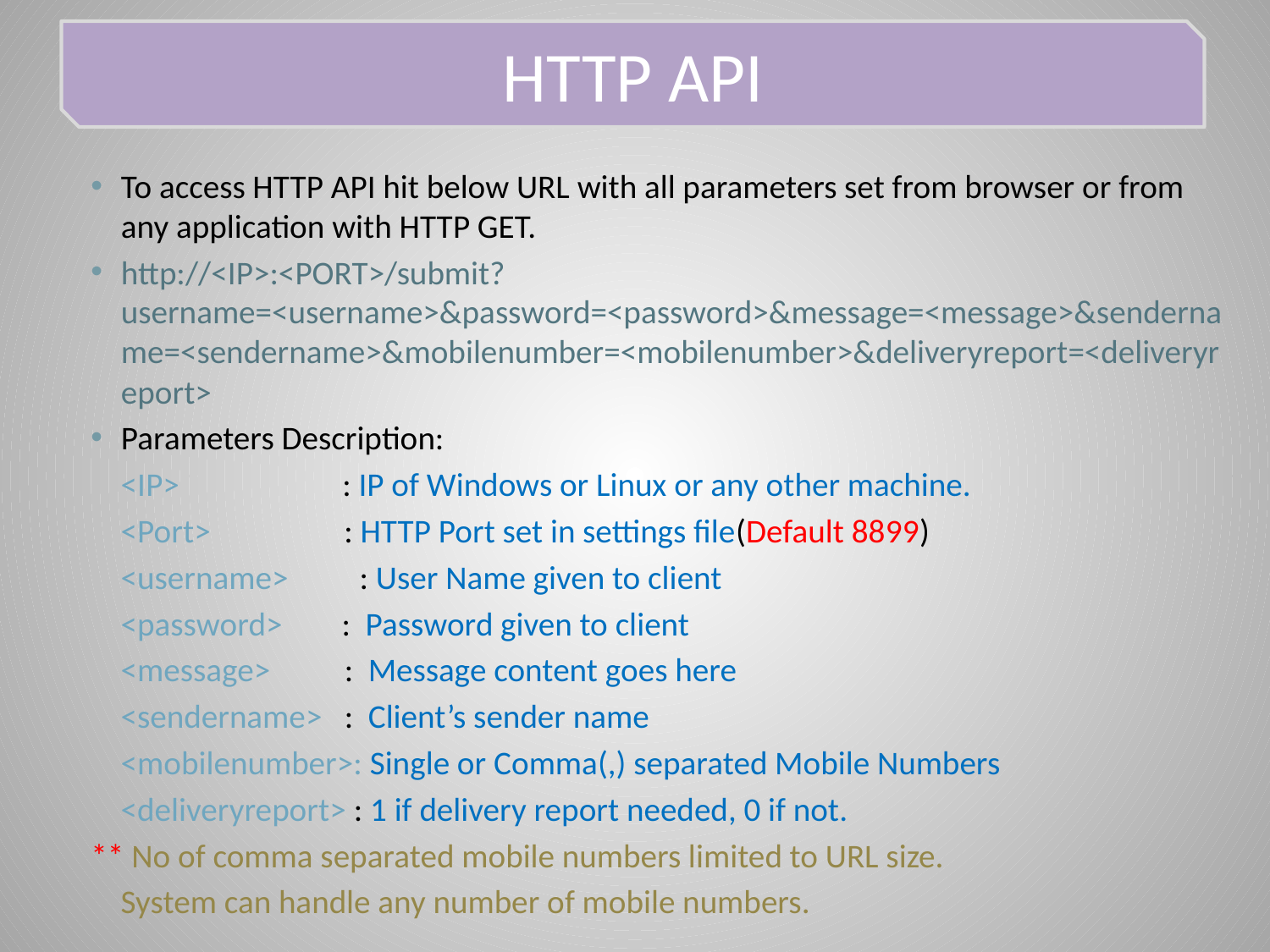

HTTP API
To access HTTP API hit below URL with all parameters set from browser or from any application with HTTP GET.
http://<IP>:<PORT>/submit?username=<username>&password=<password>&message=<message>&sendername=<sendername>&mobilenumber=<mobilenumber>&deliveryreport=<deliveryreport>
Parameters Description:
    <IP>                      : IP of Windows or Linux or any other machine.
    <Port>                  : HTTP Port set in settings file(Default 8899)
    <username>	    : User Name given to client
    <password>        :  Password given to client
    <message>          :  Message content goes here
    <sendername>   :  Client’s sender name
    <mobilenumber>: Single or Comma(,) separated Mobile Numbers
    <deliveryreport> : 1 if delivery report needed, 0 if not.
** No of comma separated mobile numbers limited to URL size.
    System can handle any number of mobile numbers.